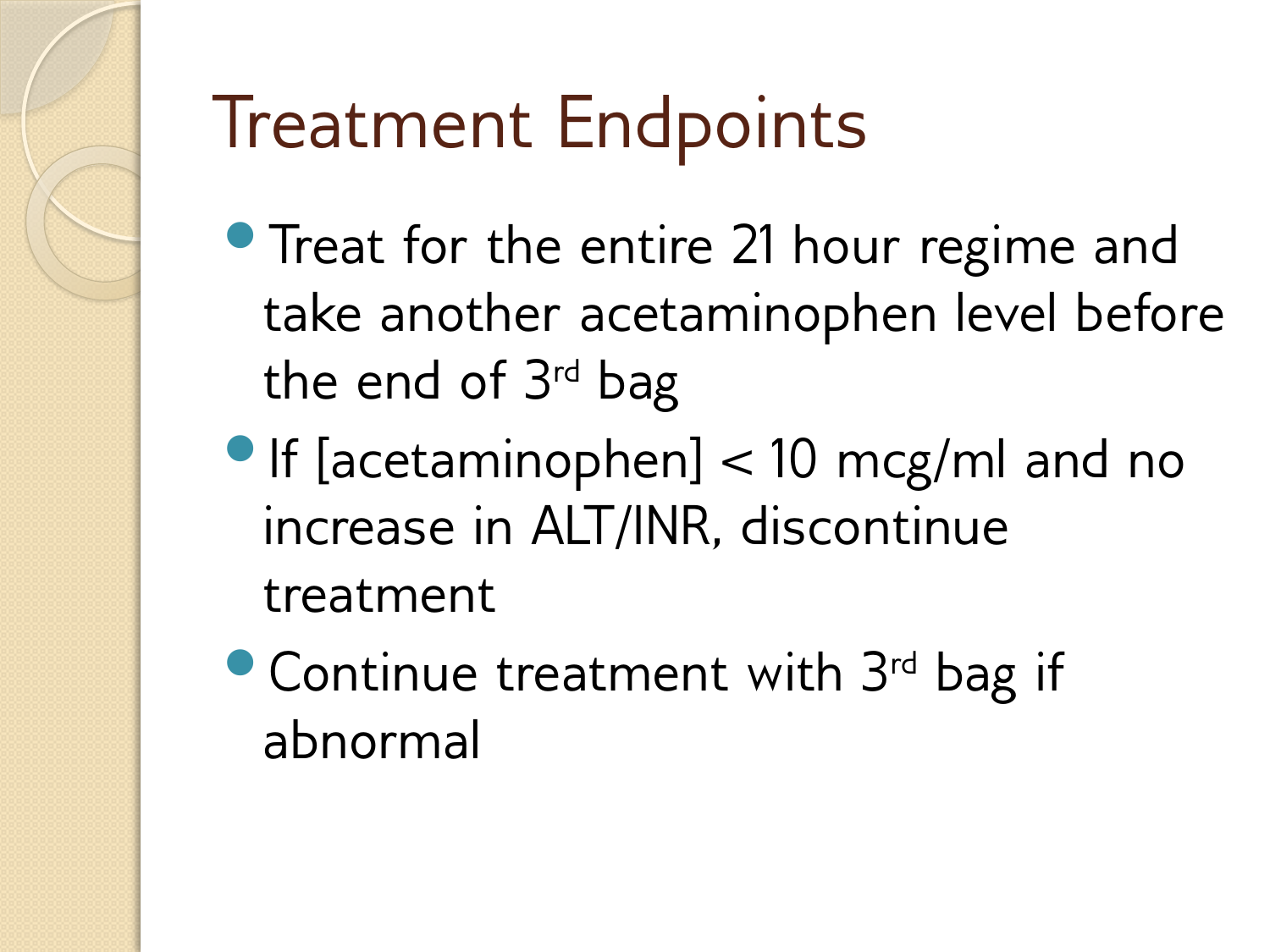

# Treatment Endpoints
Treat for the entire 21 hour regime and take another acetaminophen level before the end of 3rd bag
If [acetaminophen] < 10 mcg/ml and no increase in ALT/INR, discontinue treatment
Continue treatment with 3rd bag if abnormal